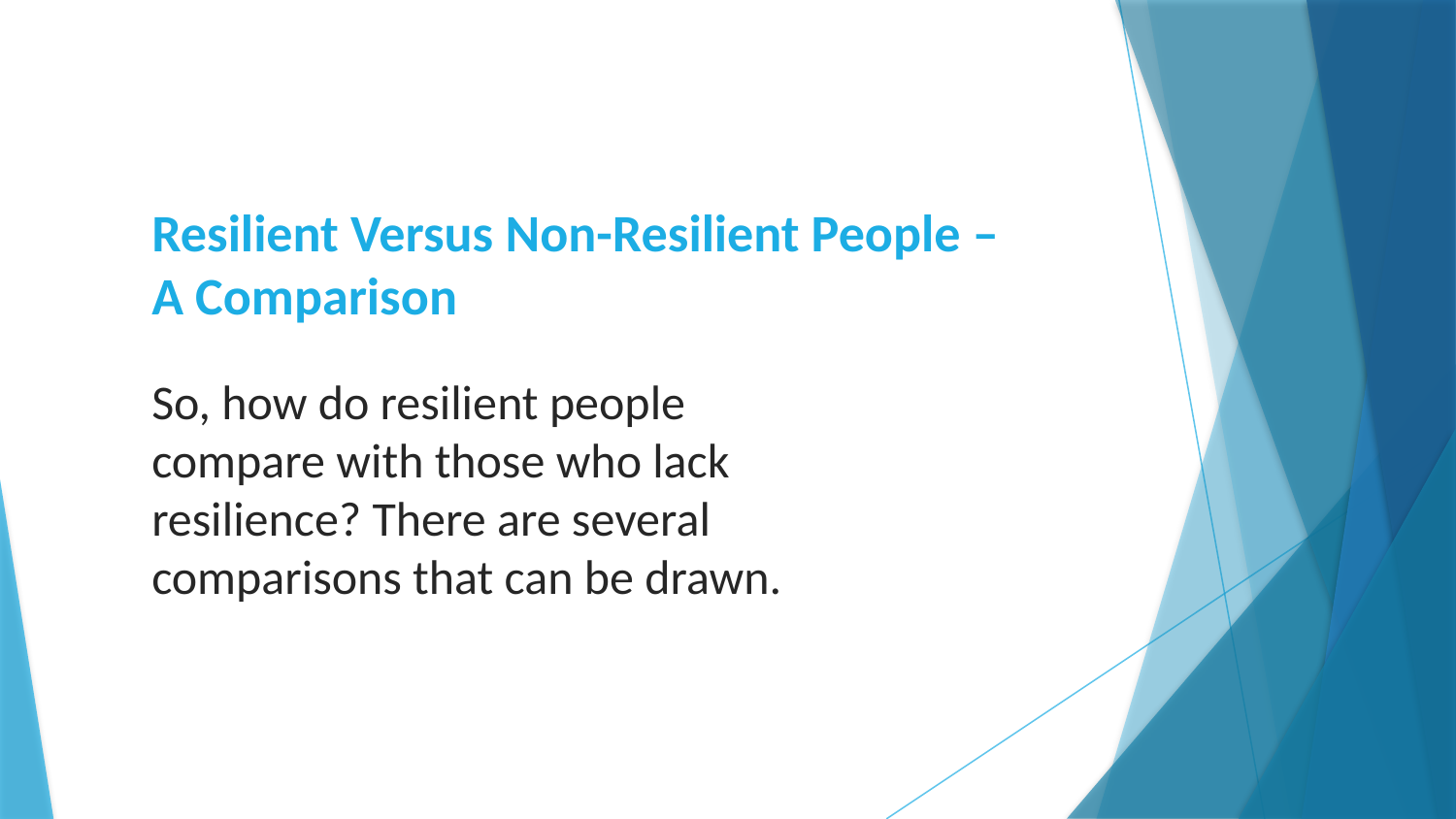

# Resilient Versus Non-Resilient People – A Comparison
So, how do resilient people compare with those who lack resilience? There are several comparisons that can be drawn.